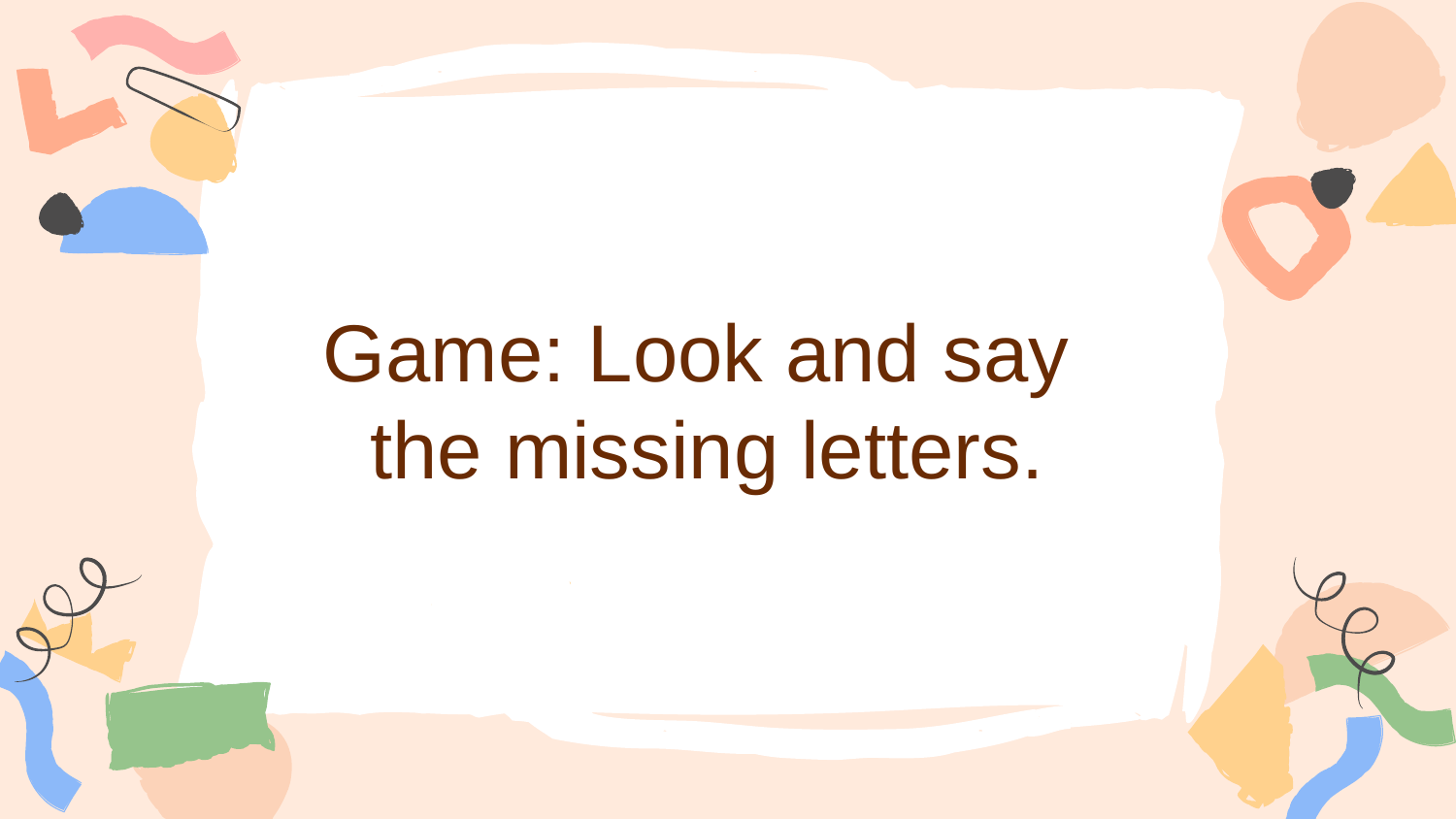

# Game: Look and say the missing letters.